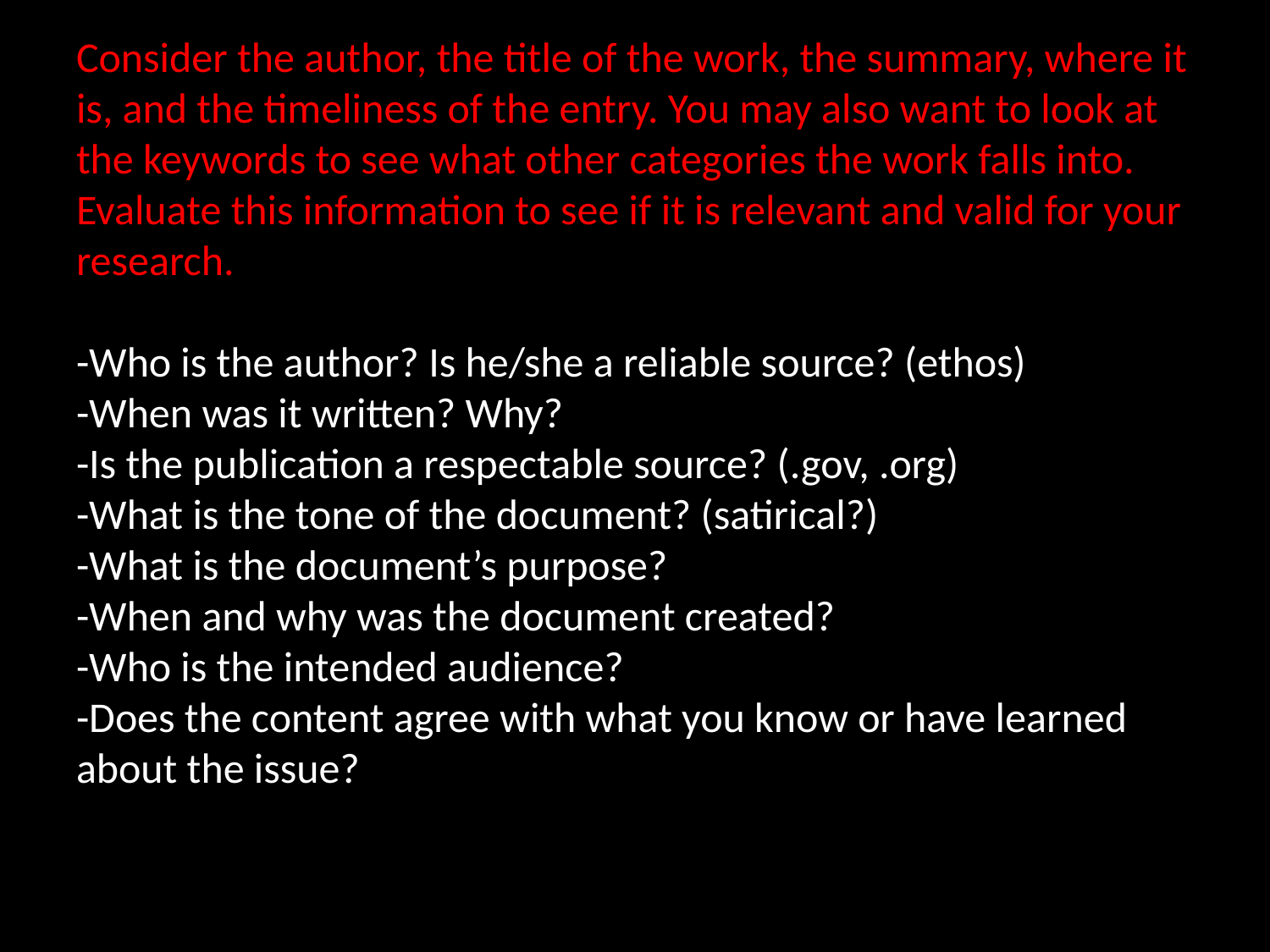

# Consider the author, the title of the work, the summary, where it is, and the timeliness of the entry. You may also want to look at the keywords to see what other categories the work falls into. Evaluate this information to see if it is relevant and valid for your research. -Who is the author? Is he/she a reliable source? (ethos) -When was it written? Why? -Is the publication a respectable source? (.gov, .org) -What is the tone of the document? (satirical?) -What is the document’s purpose? -When and why was the document created? -Who is the intended audience? -Does the content agree with what you know or have learned about the issue?